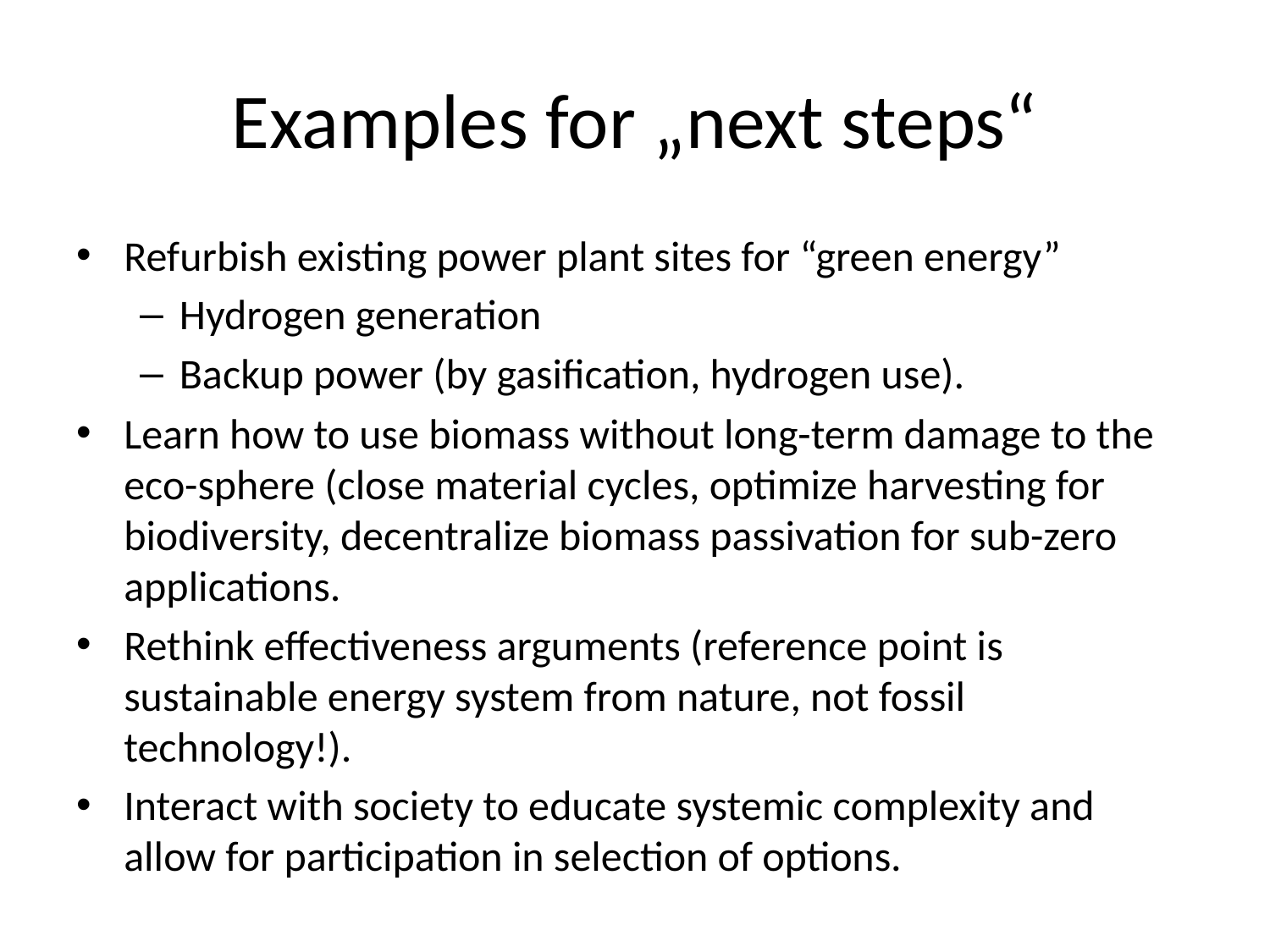

# Examples for „next steps“
Refurbish existing power plant sites for “green energy”
Hydrogen generation
Backup power (by gasification, hydrogen use).
Learn how to use biomass without long-term damage to the eco-sphere (close material cycles, optimize harvesting for biodiversity, decentralize biomass passivation for sub-zero applications.
Rethink effectiveness arguments (reference point is sustainable energy system from nature, not fossil technology!).
Interact with society to educate systemic complexity and allow for participation in selection of options.